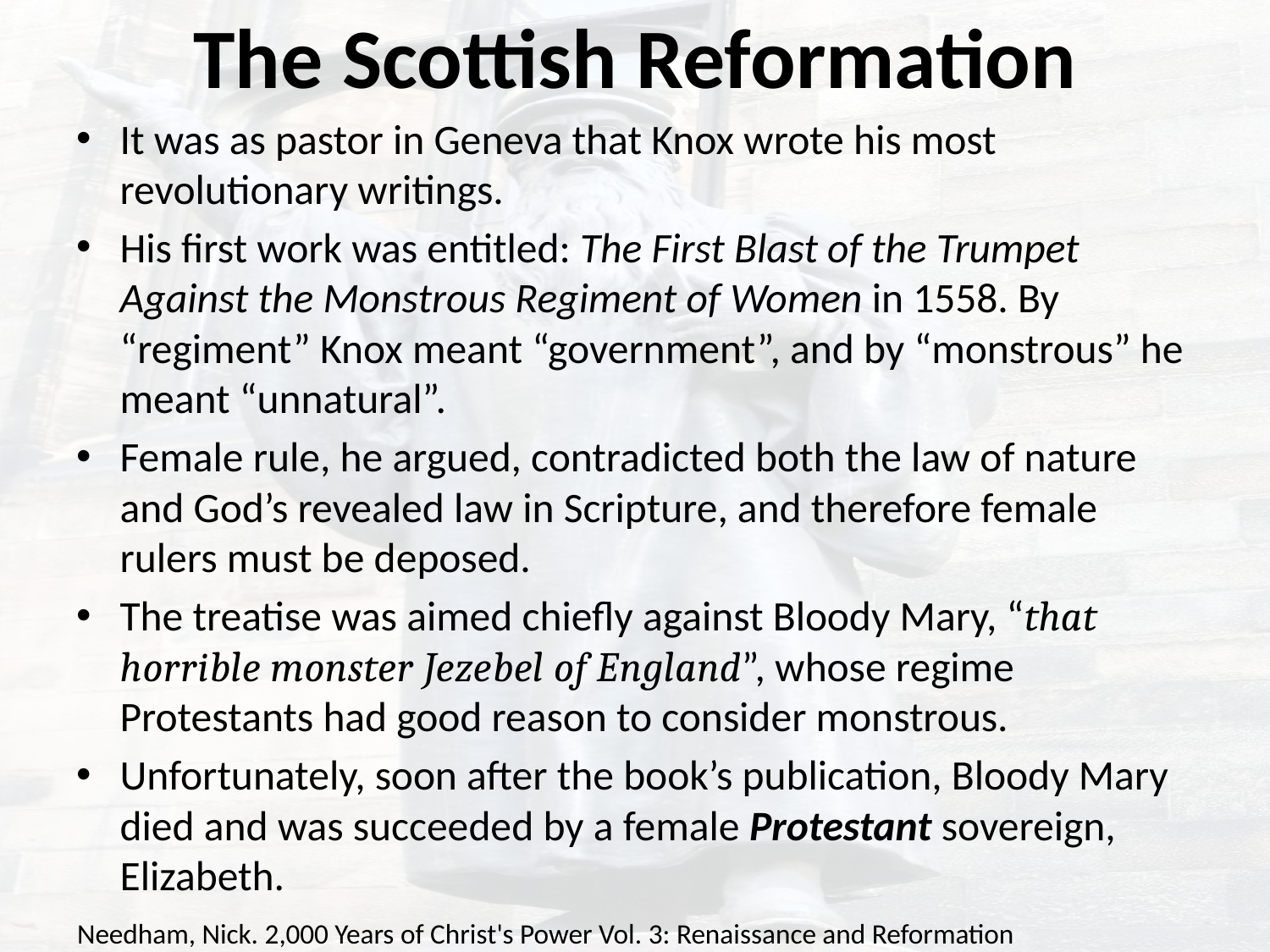

# The Scottish Reformation
It was as pastor in Geneva that Knox wrote his most revolutionary writings.
His first work was entitled: The First Blast of the Trumpet Against the Monstrous Regiment of Women in 1558. By “regiment” Knox meant “government”, and by “monstrous” he meant “unnatural”.
Female rule, he argued, contradicted both the law of nature and God’s revealed law in Scripture, and therefore female rulers must be deposed.
The treatise was aimed chiefly against Bloody Mary, “that horrible monster Jezebel of England”, whose regime Protestants had good reason to consider monstrous.
Unfortunately, soon after the book’s publication, Bloody Mary died and was succeeded by a female Protestant sovereign, Elizabeth.

Needham, Nick. 2,000 Years of Christ's Power Vol. 3: Renaissance and Reformation